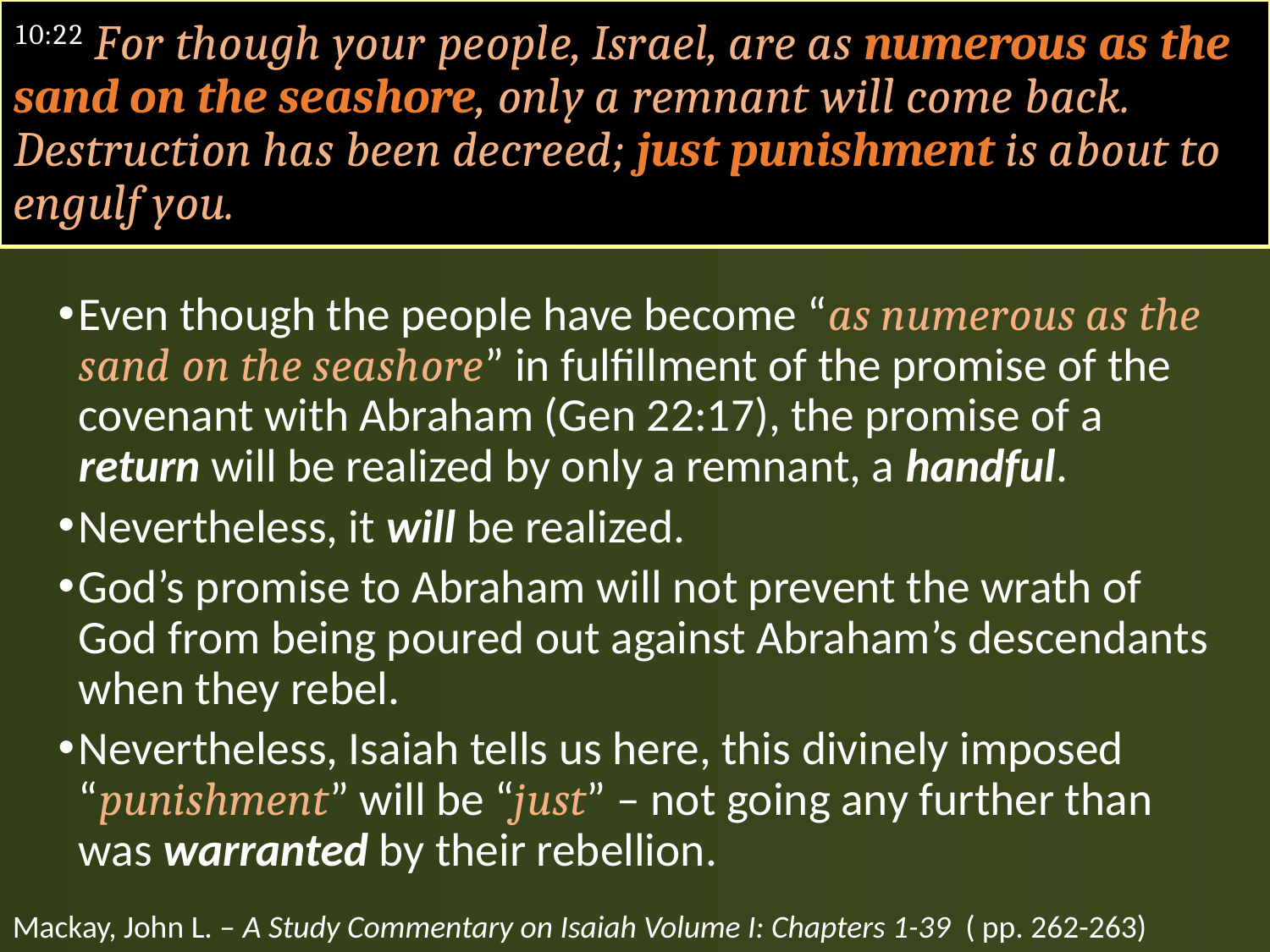

# 10:22 For though your people, Israel, are as numerous as the sand on the seashore, only a remnant will come back. Destruction has been decreed; just punishment is about to engulf you.
Even though the people have become “as numerous as the sand on the seashore” in fulfillment of the promise of the covenant with Abraham (Gen 22:17), the promise of a return will be realized by only a remnant, a handful.
Nevertheless, it will be realized.
God’s promise to Abraham will not prevent the wrath of God from being poured out against Abraham’s descendants when they rebel.
Nevertheless, Isaiah tells us here, this divinely imposed “punishment” will be “just” – not going any further than was warranted by their rebellion.

Mackay, John L. – A Study Commentary on Isaiah Volume I: Chapters 1-39  ( pp. 262-263)